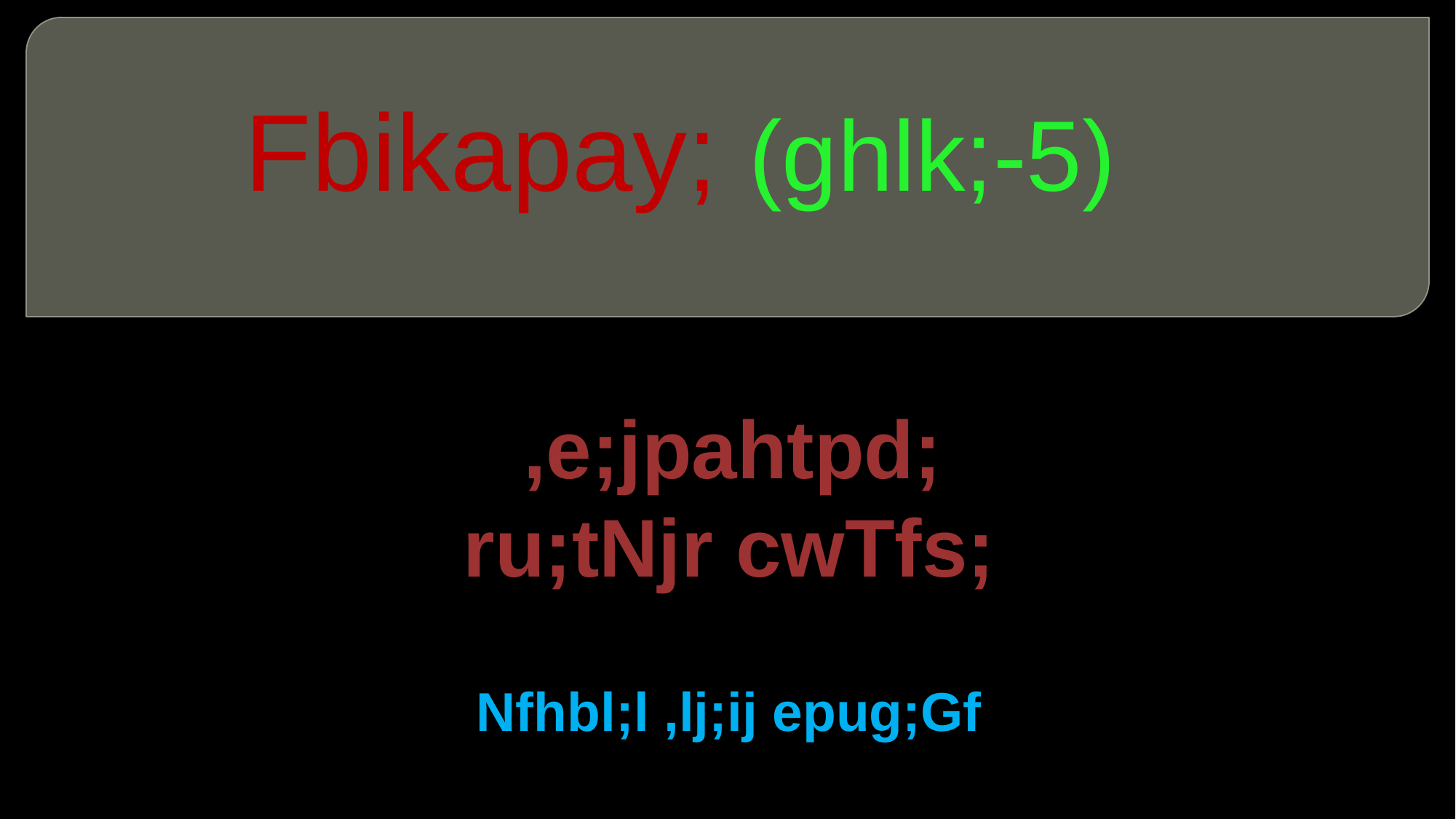

# Fbikapay; (ghlk;-5)
 ,e;jpahtpd;
ru;tNjr cwTfs;

Nfhbl;l ,lj;ij epug;Gf